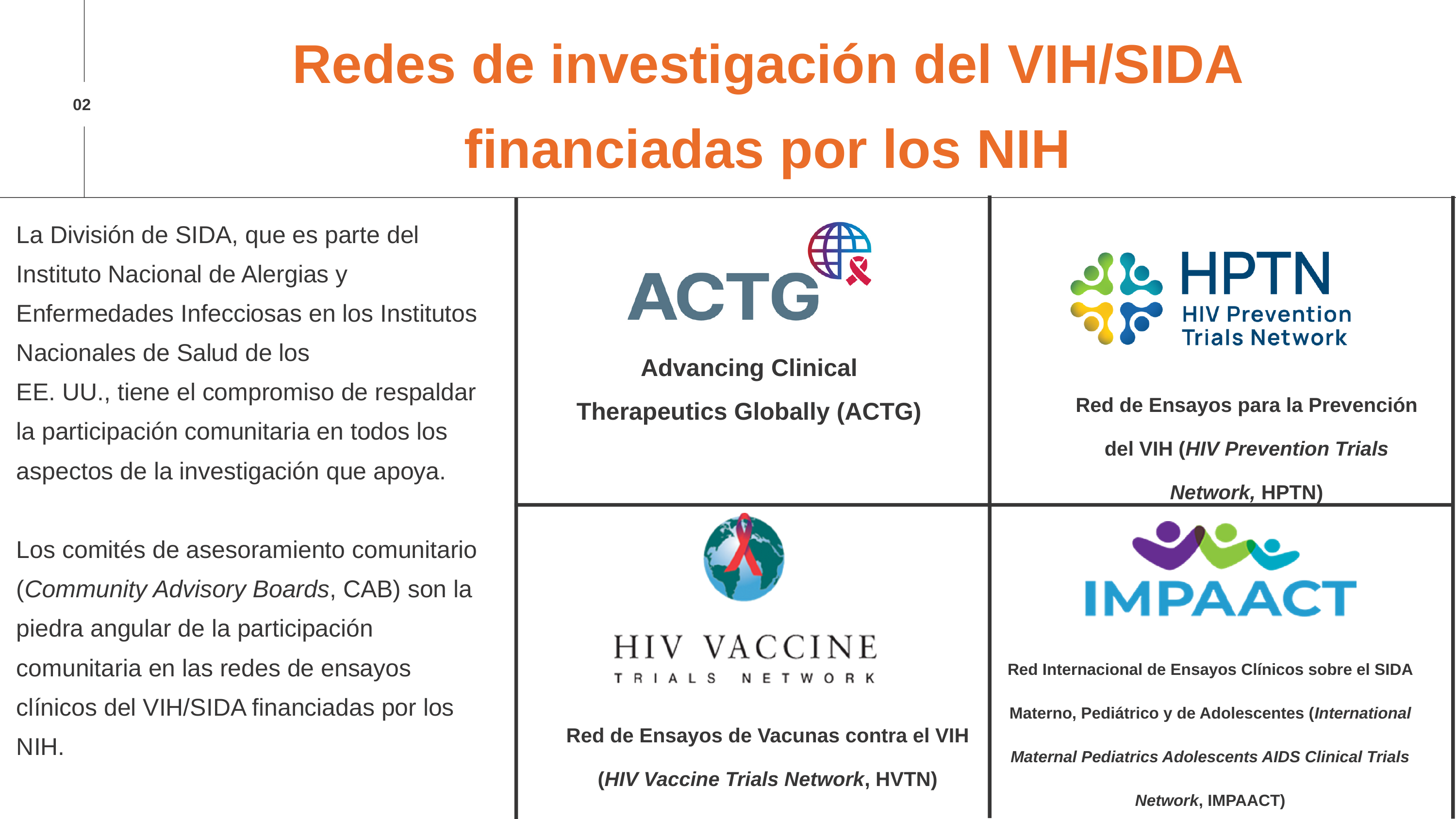

Redes de investigación del VIH/SIDA financiadas por los NIH

02

La División de SIDA, que es parte del Instituto Nacional de Alergias y Enfermedades Infecciosas en los Institutos Nacionales de Salud de los
EE. UU., tiene el compromiso de respaldar la participación comunitaria en todos los aspectos de la investigación que apoya.

Los comités de asesoramiento comunitario (Community Advisory Boards, CAB) son la piedra angular de la participación comunitaria en las redes de ensayos clínicos del VIH/SIDA financiadas por los NIH.

Advancing Clinical Therapeutics Globally (ACTG)
Red de Ensayos para la Prevención del VIH (HIV Prevention Trials Network, HPTN)

Red Internacional de Ensayos Clínicos sobre el SIDA Materno, Pediátrico y de Adolescentes (International Maternal Pediatrics Adolescents AIDS Clinical Trials Network, IMPAACT)
Red de Ensayos de Vacunas contra el VIH (HIV Vaccine Trials Network, HVTN)